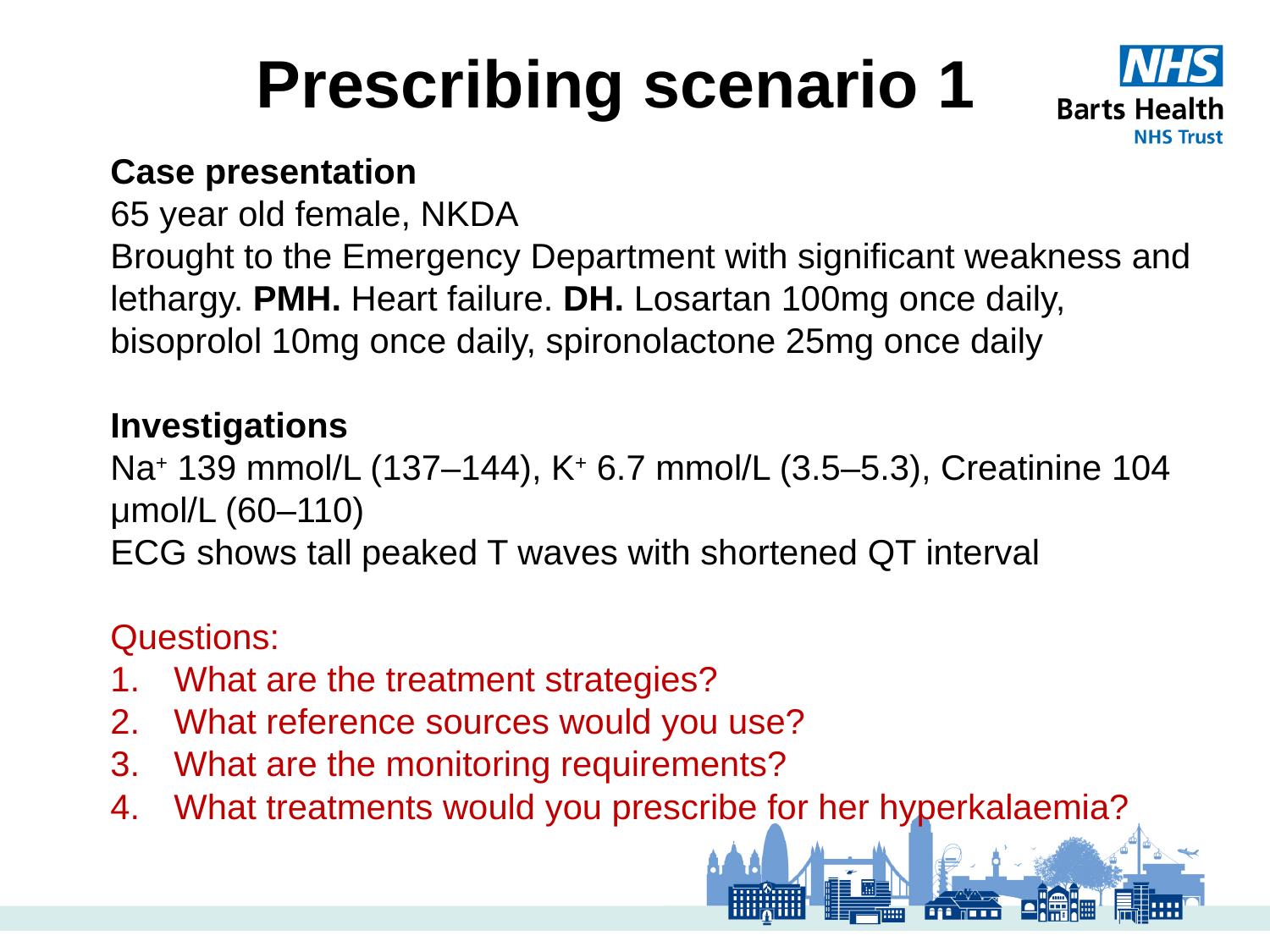

# Prescribing scenario 1
Case presentation
65 year old female, NKDA
Brought to the Emergency Department with significant weakness and lethargy. PMH. Heart failure. DH. Losartan 100mg once daily, bisoprolol 10mg once daily, spironolactone 25mg once daily

Investigations
Na+ 139 mmol/L (137–144), K+ 6.7 mmol/L (3.5–5.3), Creatinine 104 μmol/L (60–110)
ECG shows tall peaked T waves with shortened QT interval

Questions:
What are the treatment strategies?
What reference sources would you use?
What are the monitoring requirements?
What treatments would you prescribe for her hyperkalaemia?